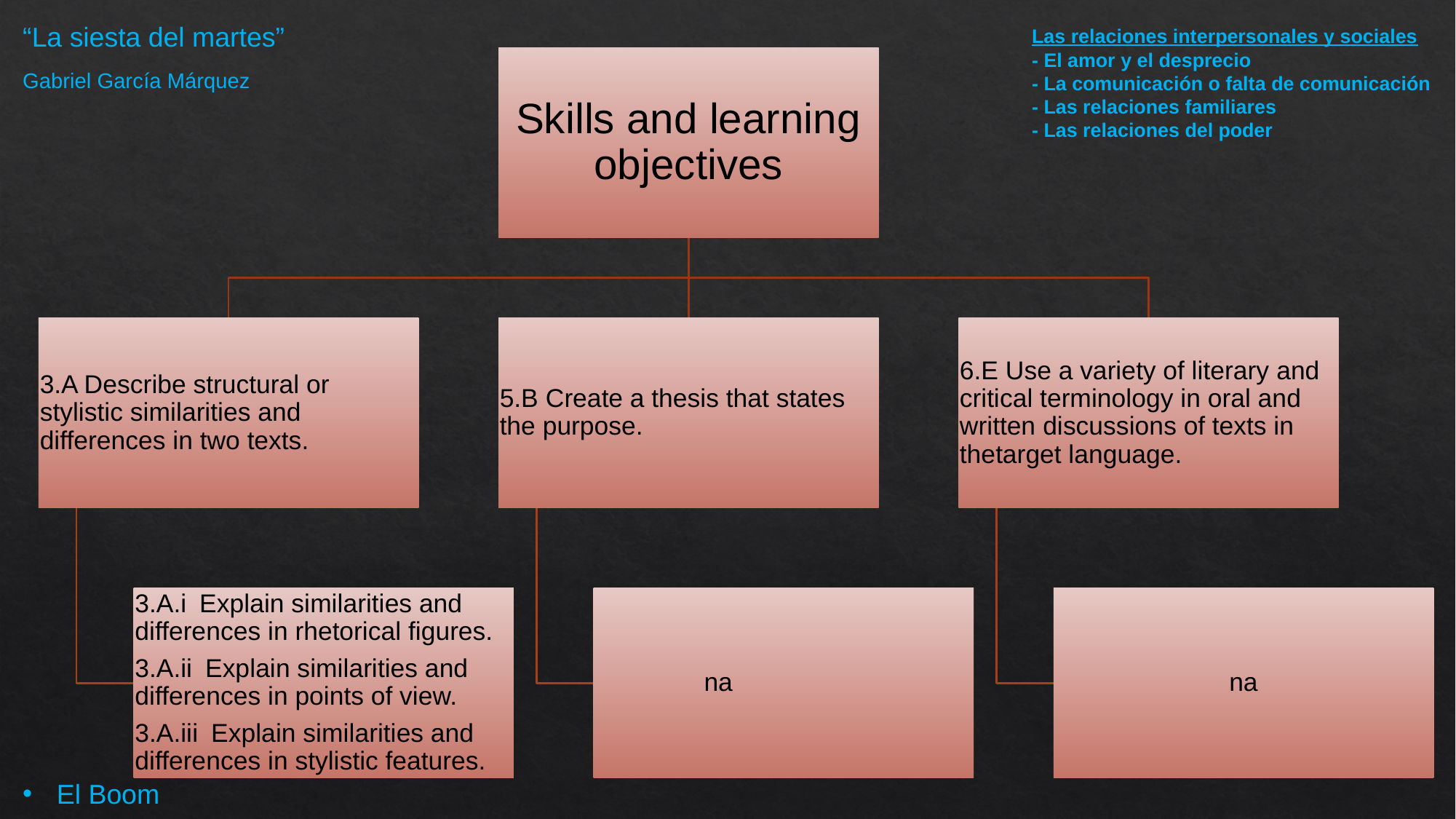

Las relaciones interpersonales y sociales
- El amor y el desprecio
- La comunicación o falta de comunicación
- Las relaciones familiares
- Las relaciones del poder
“La siesta del martes”
Gabriel García Márquez
Skills and learning objectives
3.A Describe structural or stylistic similarities and differences in two texts.
3.A.i Explain similarities and differences in rhetorical figures.
3.A.ii Explain similarities and differences in points of view.
3.A.iii Explain similarities and differences in stylistic features.
5.B Create a thesis that states the purpose.
	na
6.E Use a variety of literary and critical terminology in oral and written discussions of texts in thetarget language.
na
El Boom